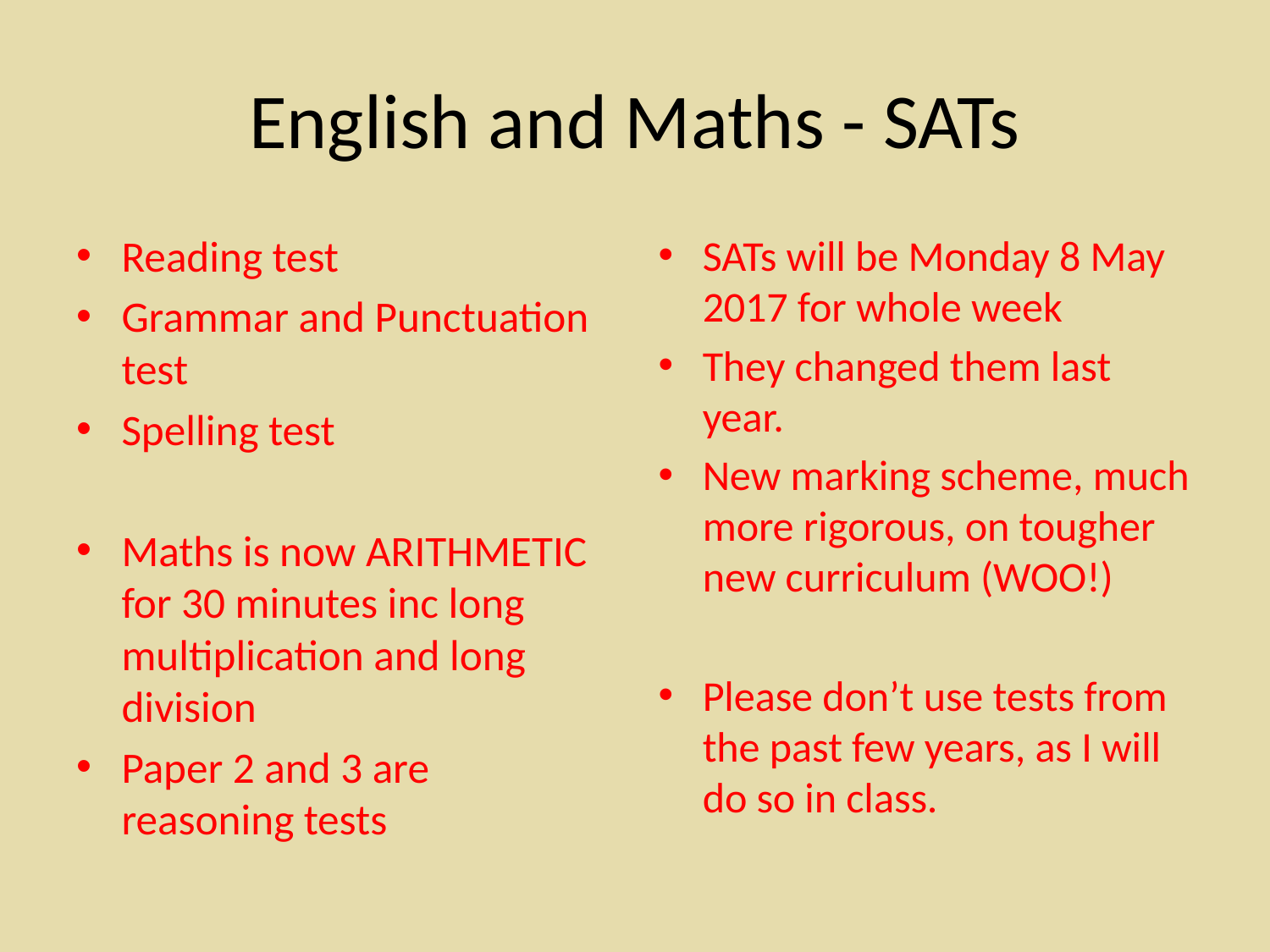

# English and Maths - SATs
Reading test
Grammar and Punctuation test
Spelling test

Maths is now ARITHMETIC for 30 minutes inc long multiplication and long division
Paper 2 and 3 are reasoning tests

SATs will be Monday 8 May 2017 for whole week
They changed them last year.
New marking scheme, much more rigorous, on tougher new curriculum (WOO!)

Please don’t use tests from the past few years, as I will do so in class.